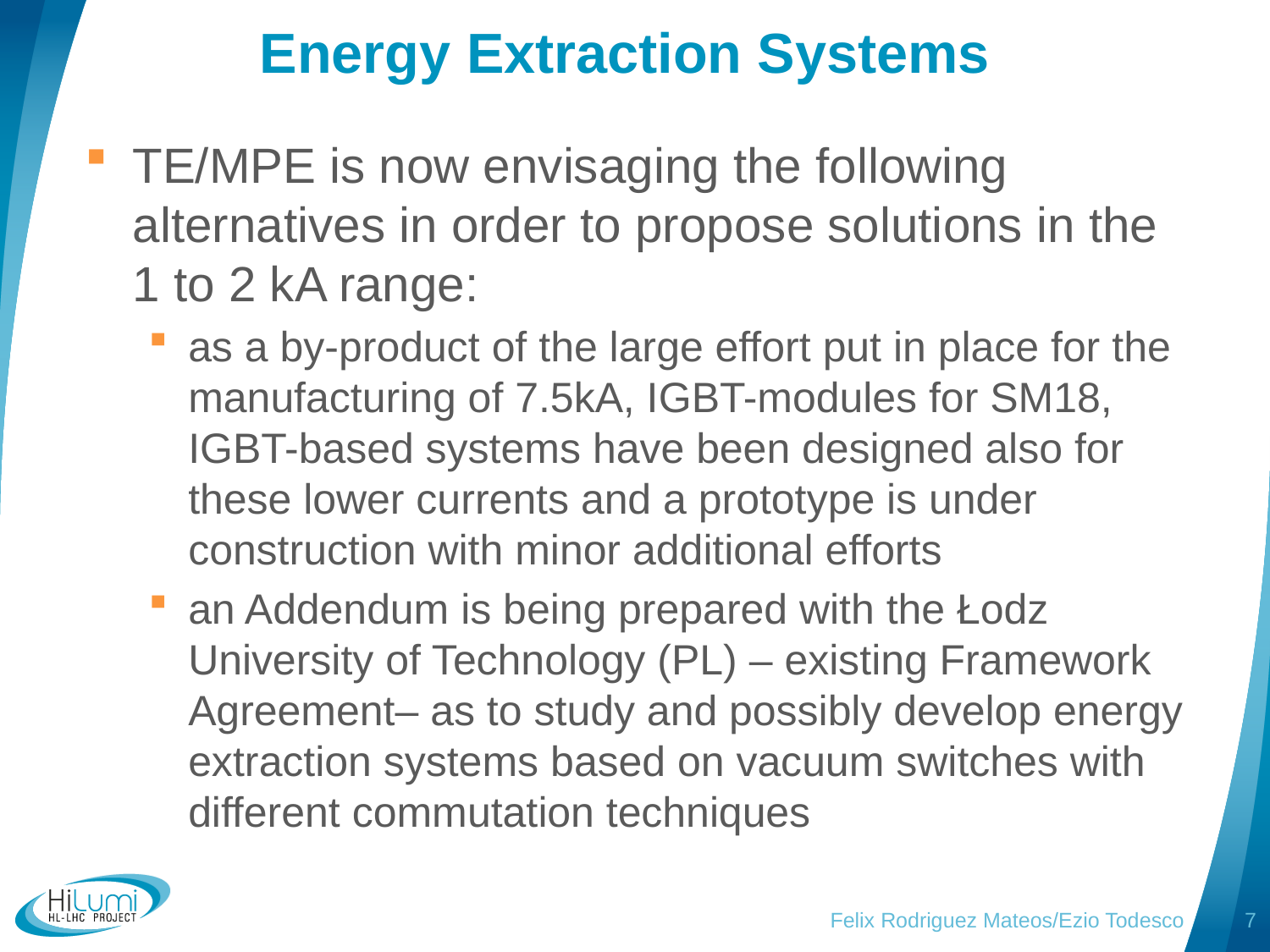

# Energy Extraction Systems
TE/MPE is now envisaging the following alternatives in order to propose solutions in the 1 to 2 kA range:
as a by-product of the large effort put in place for the manufacturing of 7.5kA, IGBT-modules for SM18, IGBT-based systems have been designed also for these lower currents and a prototype is under construction with minor additional efforts
an Addendum is being prepared with the Łodz University of Technology (PL) – existing Framework Agreement– as to study and possibly develop energy extraction systems based on vacuum switches with different commutation techniques

Felix Rodriguez Mateos/Ezio Todesco
7